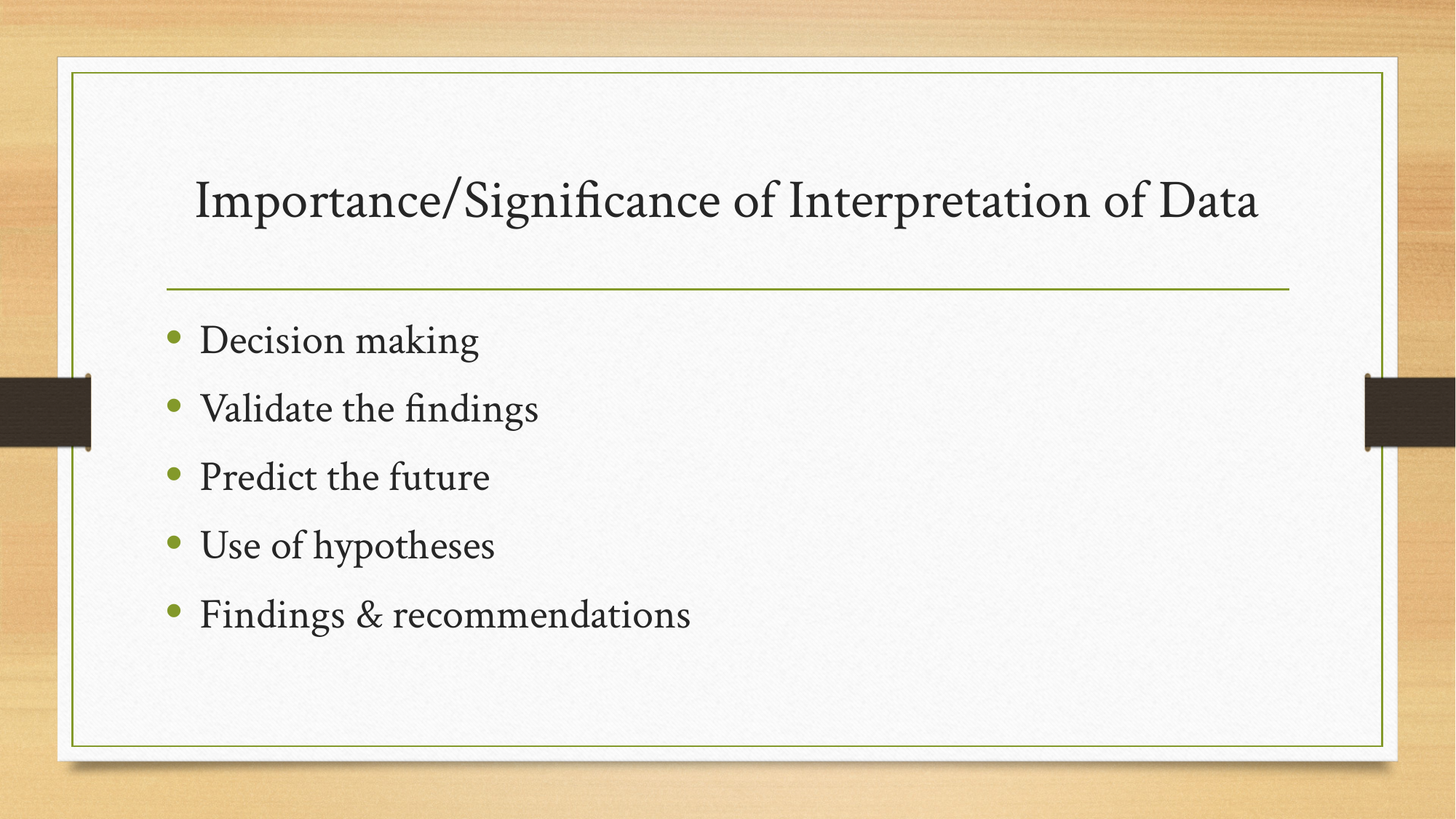

# Importance/Significance of Interpretation of Data
Decision making
Validate the findings
Predict the future
Use of hypotheses
Findings & recommendations